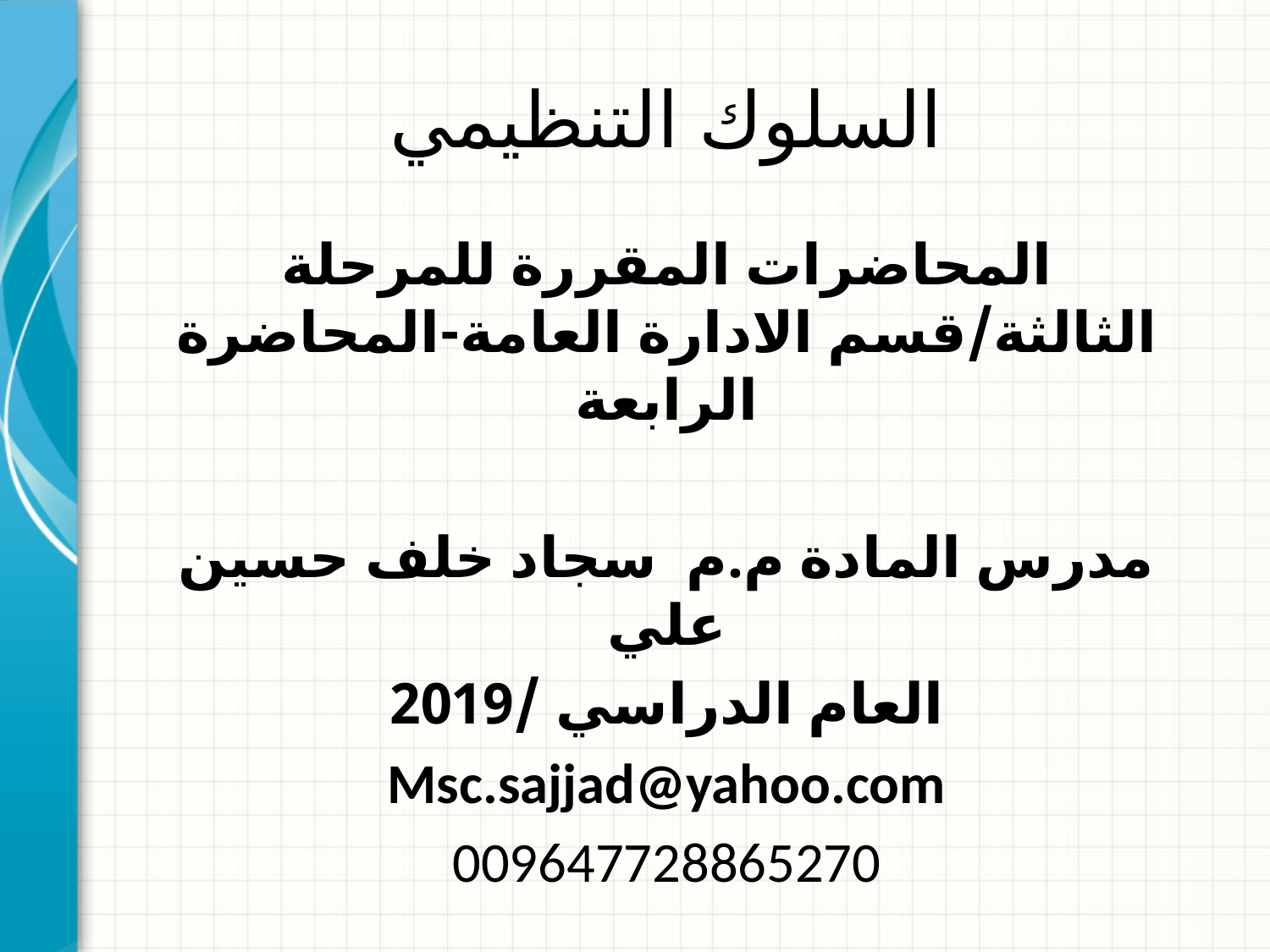

# السلوك التنظيمي
المحاضرات المقررة للمرحلة الثالثة/قسم الادارة العامة-المحاضرة الرابعة

مدرس المادة م.م  سجاد خلف حسين علي
العام الدراسي /2019
Msc.sajjad@yahoo.com
009647728865270